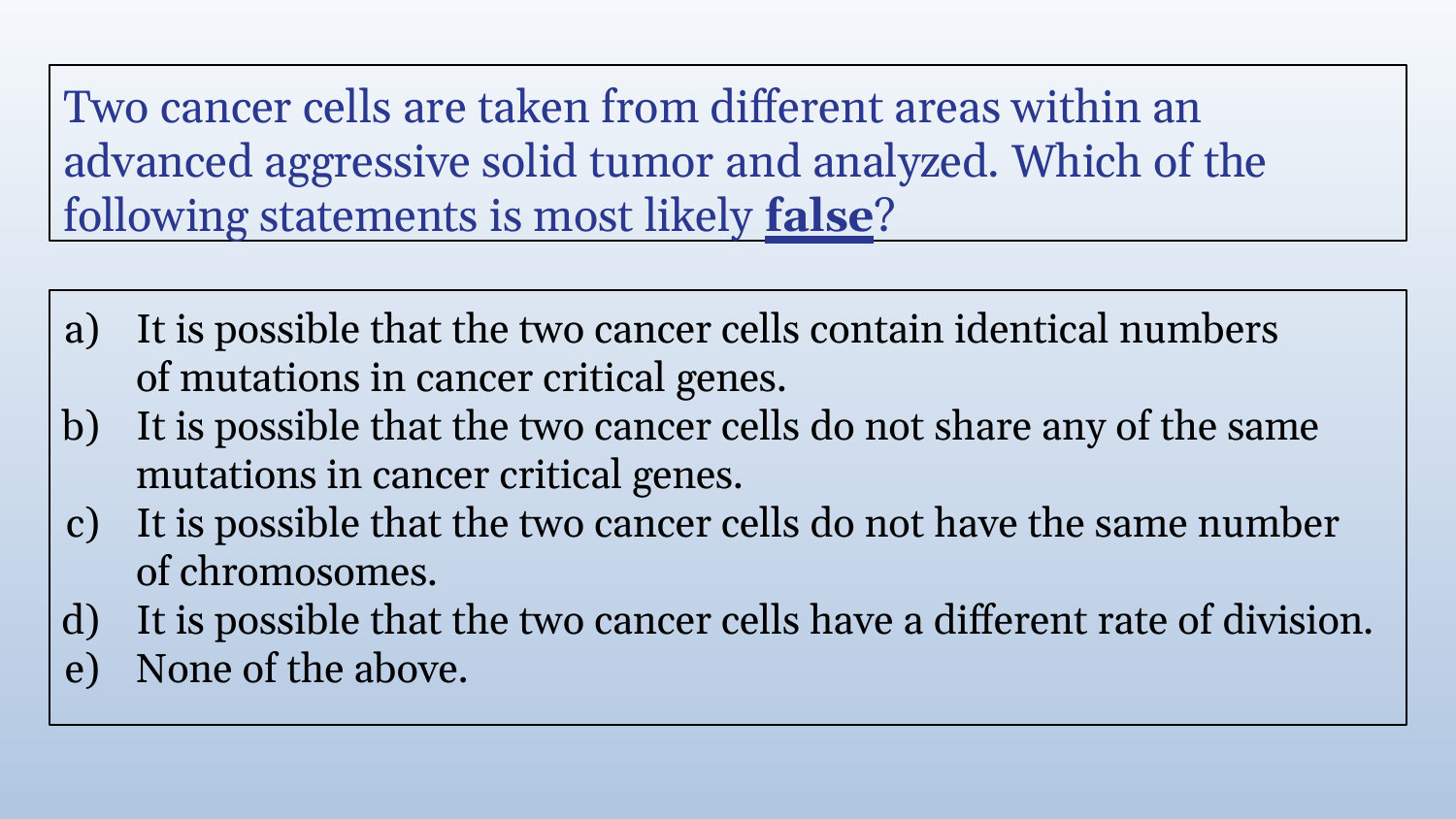

# Two cancer cells are taken from different areas within an advanced aggressive solid tumor and analyzed. Which of the following statements is most likely false?

It is possible that the two cancer cells contain identical numbers of mutations in cancer critical genes.
It is possible that the two cancer cells do not share any of the same mutations in cancer critical genes.
It is possible that the two cancer cells do not have the same number of chromosomes.
It is possible that the two cancer cells have a different rate of division.
None of the above.